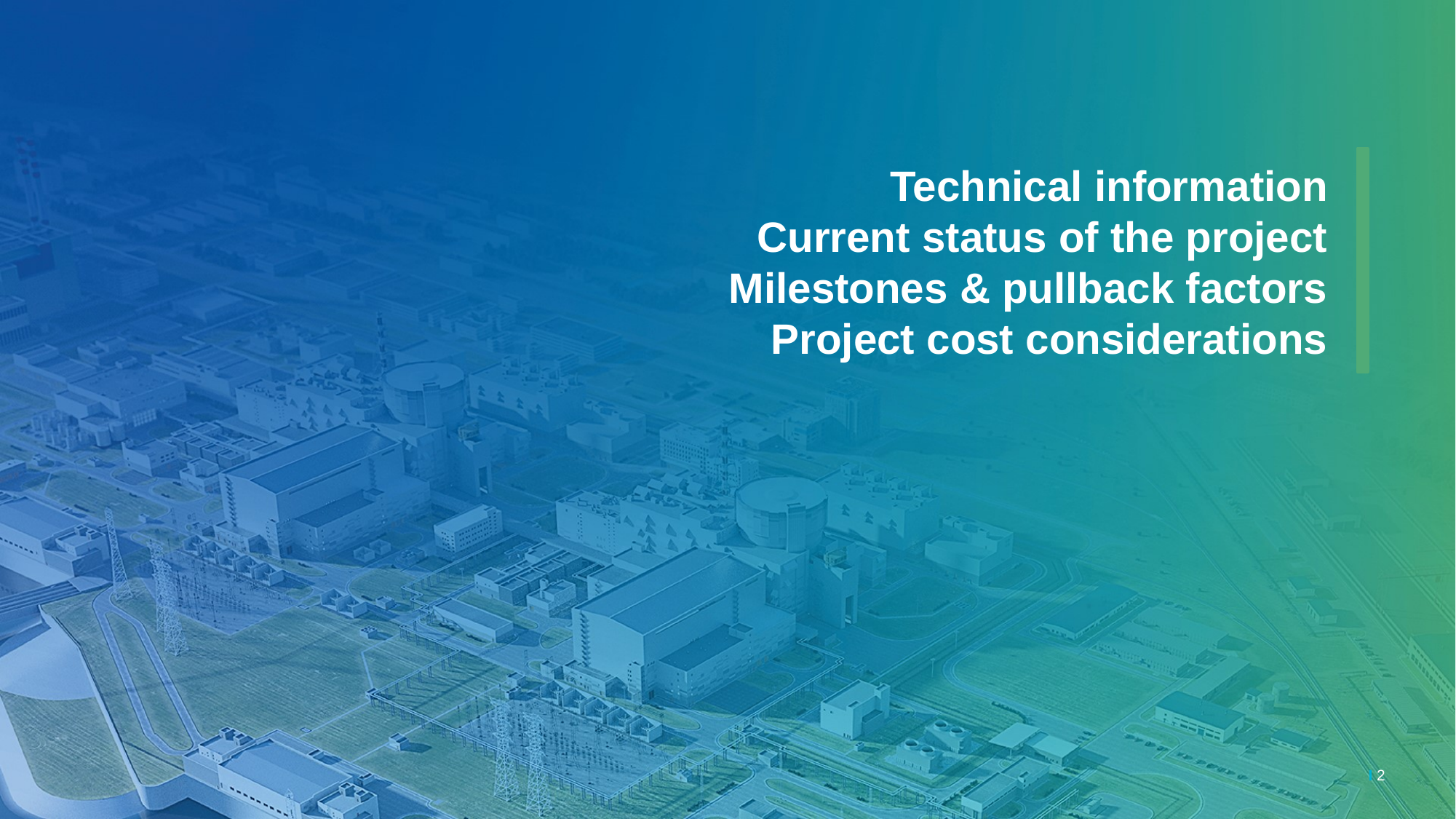

Technical information
Current status of the project
Milestones & pullback factors
Project cost considerations

I 2